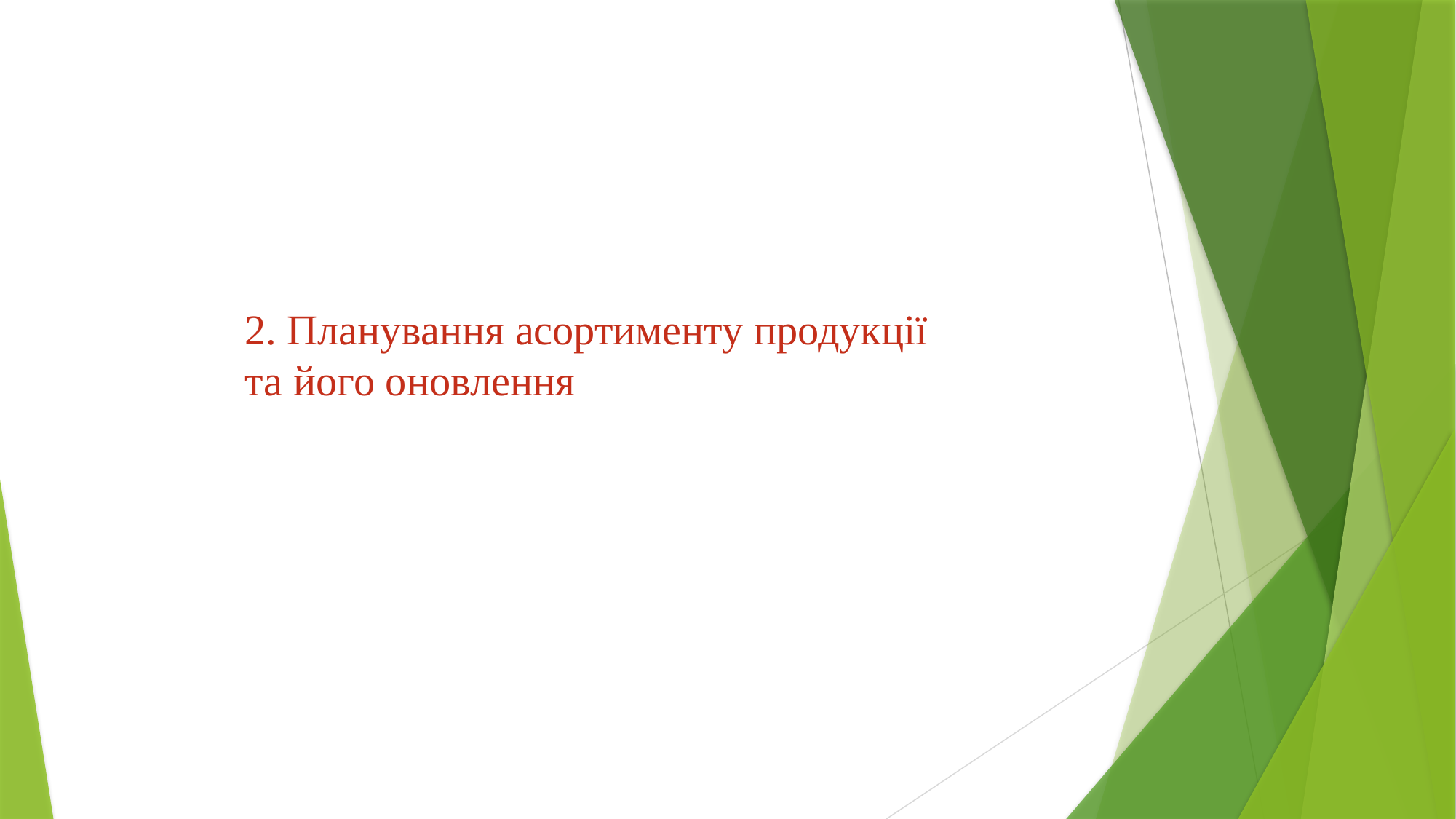

2. Планування асортименту продукції та його оновлення